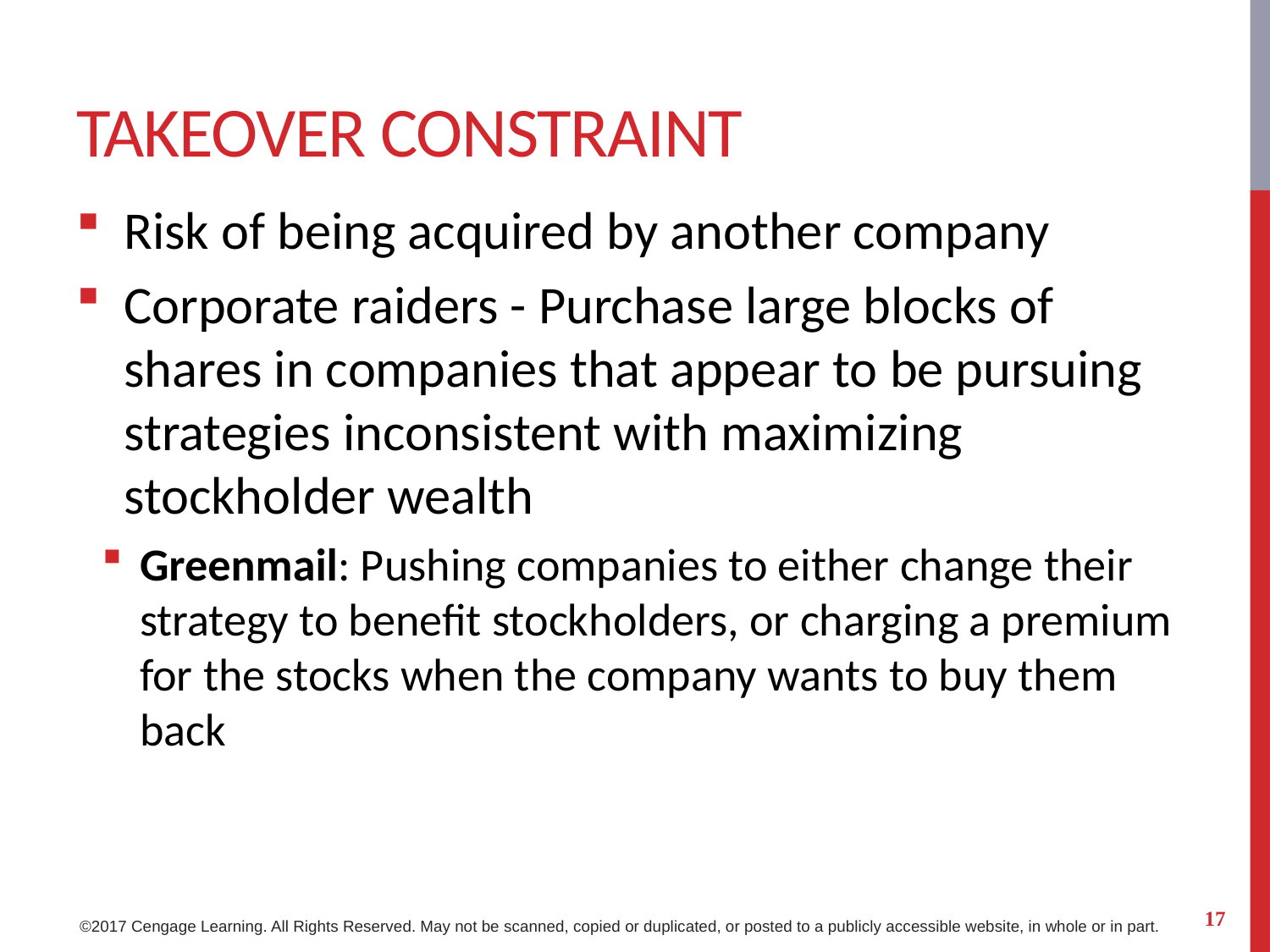

# Takeover Constraint
Risk of being acquired by another company
Corporate raiders - Purchase large blocks of shares in companies that appear to be pursuing strategies inconsistent with maximizing stockholder wealth
Greenmail: Pushing companies to either change their strategy to benefit stockholders, or charging a premium for the stocks when the company wants to buy them back
17